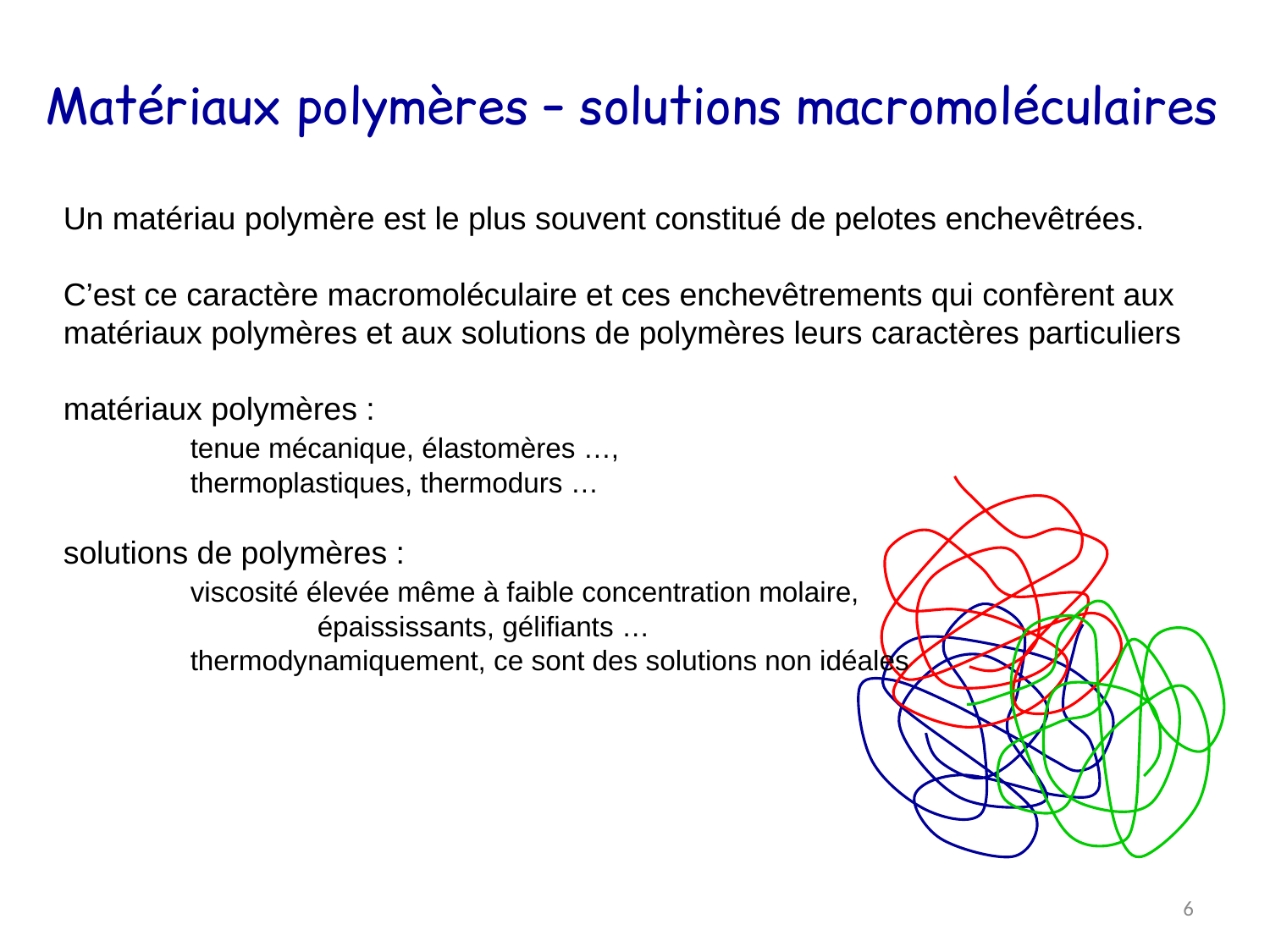

Matériaux polymères – solutions macromoléculaires
Un matériau polymère est le plus souvent constitué de pelotes enchevêtrées.

C’est ce caractère macromoléculaire et ces enchevêtrements qui confèrent aux matériaux polymères et aux solutions de polymères leurs caractères particuliers

matériaux polymères :
	tenue mécanique, élastomères …,
	thermoplastiques, thermodurs …

solutions de polymères :
	viscosité élevée même à faible concentration molaire,
		épaississants, gélifiants …
	thermodynamiquement, ce sont des solutions non idéales

6